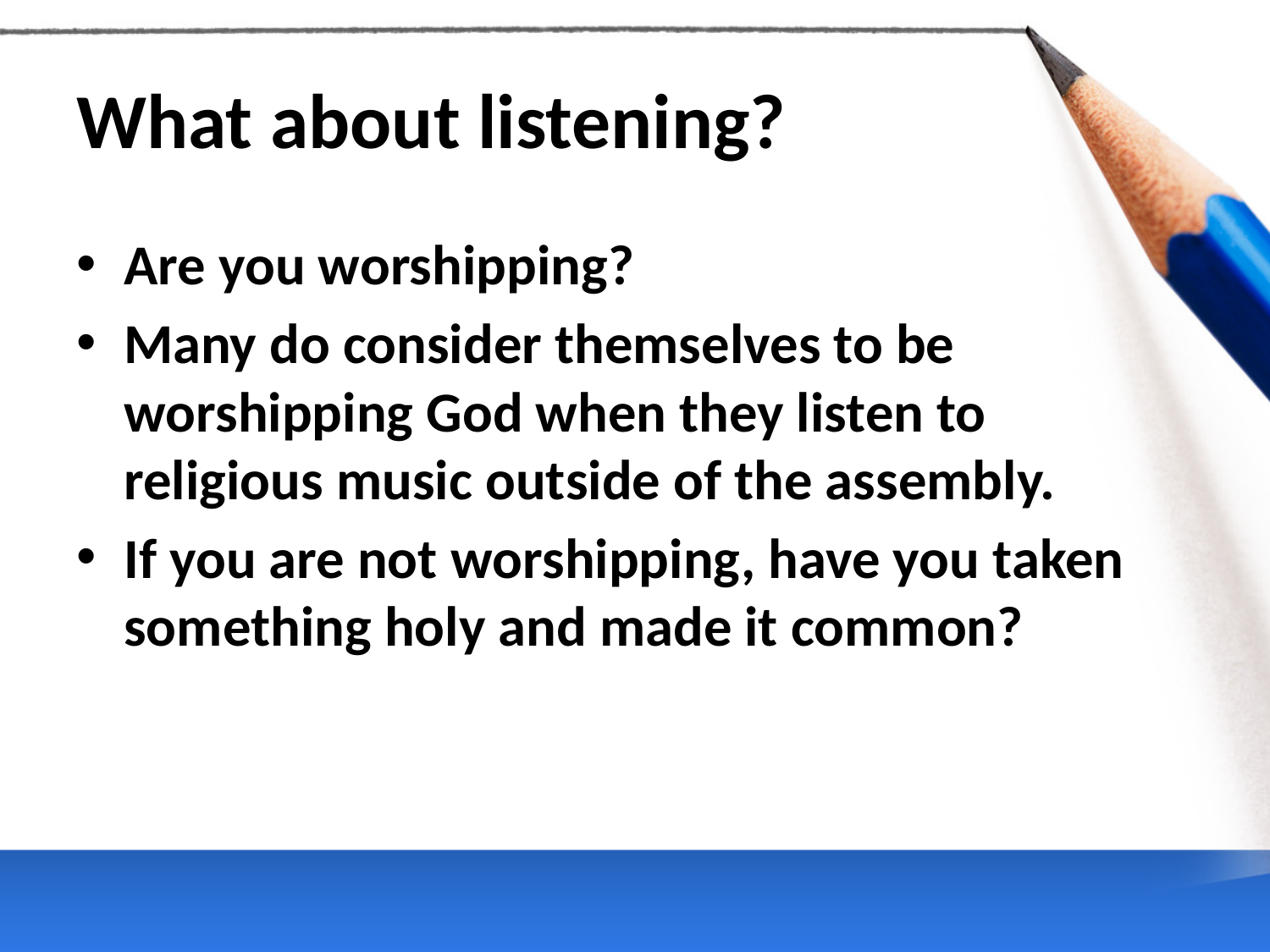

# What about listening?
Are you worshipping?
Many do consider themselves to be worshipping God when they listen to religious music outside of the assembly.
If you are not worshipping, have you taken something holy and made it common?